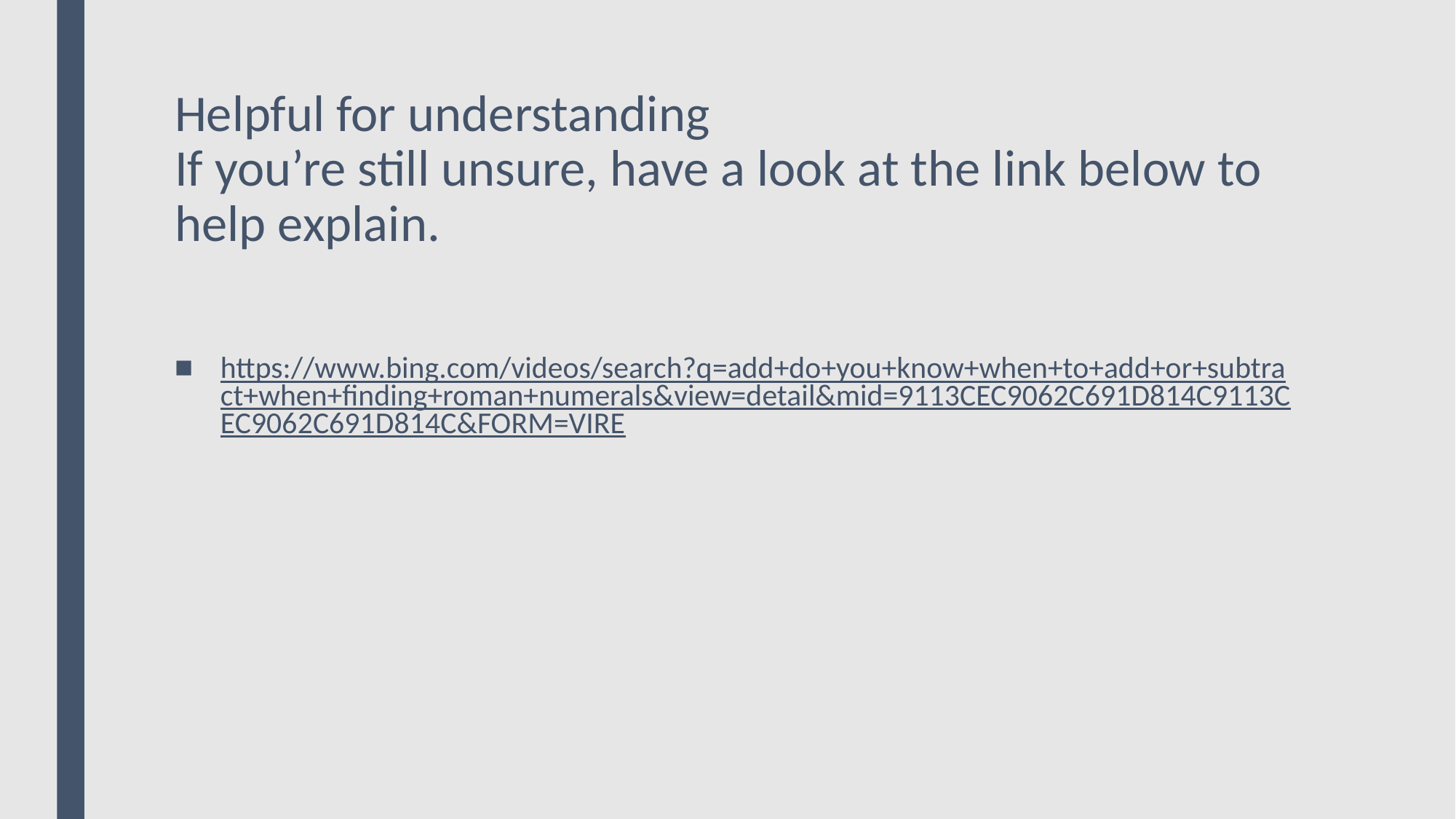

# Helpful for understanding If you’re still unsure, have a look at the link below to help explain.
https://www.bing.com/videos/search?q=add+do+you+know+when+to+add+or+subtract+when+finding+roman+numerals&view=detail&mid=9113CEC9062C691D814C9113CEC9062C691D814C&FORM=VIRE